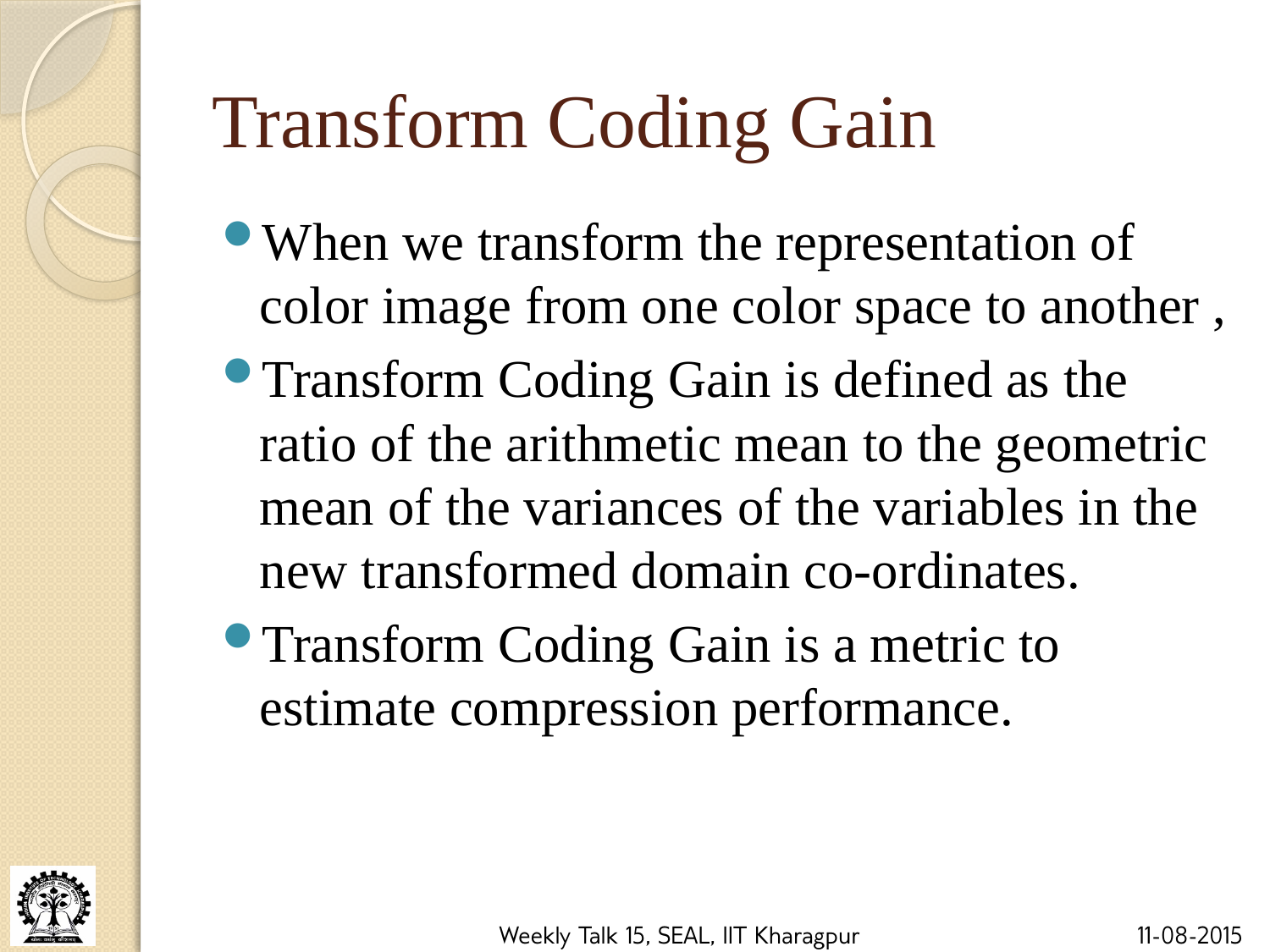

# Transform Coding Gain
When we transform the representation of color image from one color space to another ,
Transform Coding Gain is defined as the ratio of the arithmetic mean to the geometric mean of the variances of the variables in the new transformed domain co-ordinates.
Transform Coding Gain is a metric to estimate compression performance.